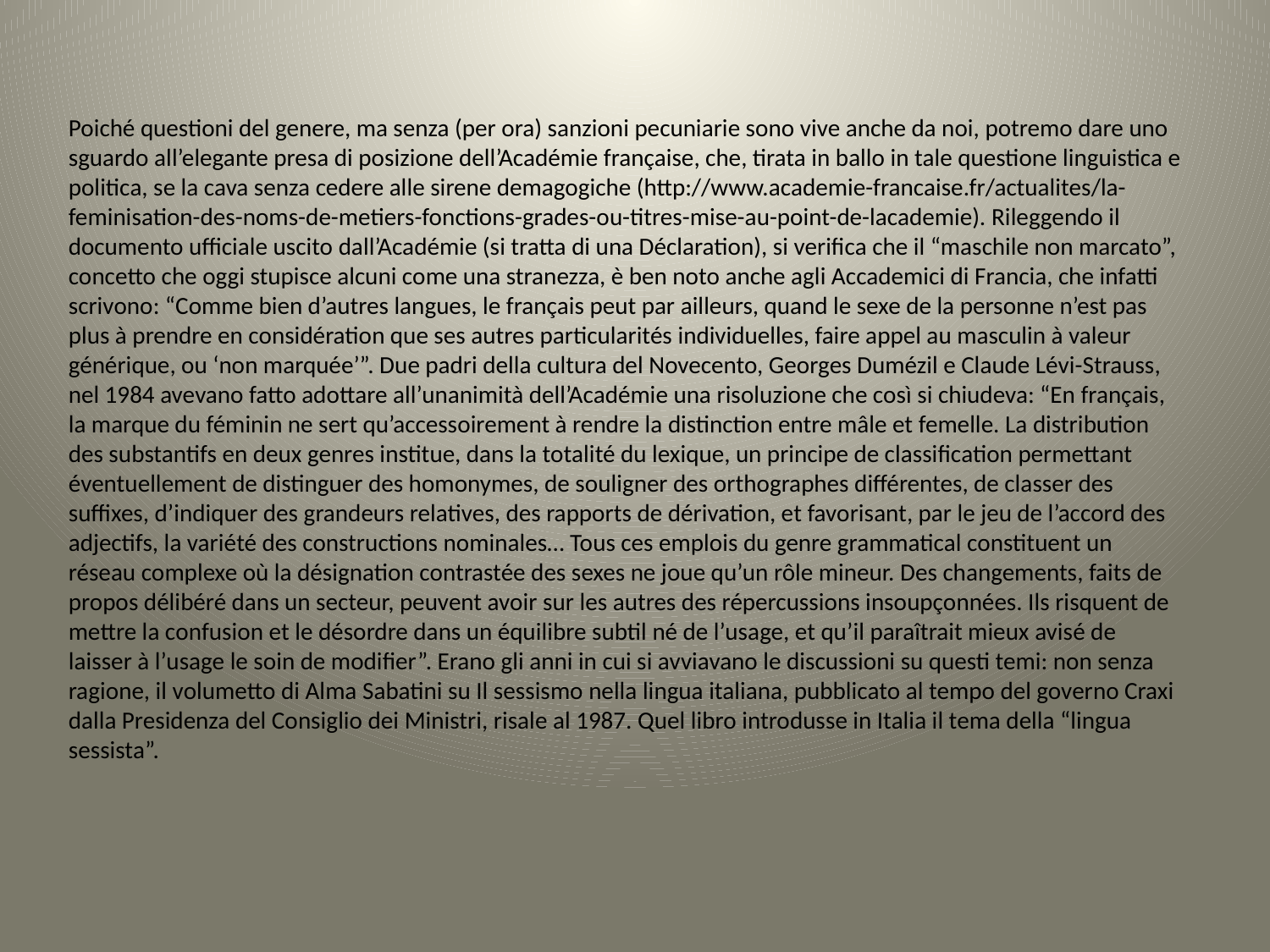

Poiché questioni del genere, ma senza (per ora) sanzioni pecuniarie sono vive anche da noi, potremo dare uno sguardo all’elegante presa di posizione dell’Académie française, che, tirata in ballo in tale questione linguistica e politica, se la cava senza cedere alle sirene demagogiche (http://www.academie-francaise.fr/actualites/la-feminisation-des-noms-de-metiers-fonctions-grades-ou-titres-mise-au-point-de-lacademie). Rileggendo il documento ufficiale uscito dall’Académie (si tratta di una Déclaration), si verifica che il “maschile non marcato”, concetto che oggi stupisce alcuni come una stranezza, è ben noto anche agli Accademici di Francia, che infatti scrivono: “Comme bien d’autres langues, le français peut par ailleurs, quand le sexe de la personne n’est pas plus à prendre en considération que ses autres particularités individuelles, faire appel au masculin à valeur générique, ou ‘non marquée’”. Due padri della cultura del Novecento, Georges Dumézil e Claude Lévi-Strauss, nel 1984 avevano fatto adottare all’unanimità dell’Académie una risoluzione che così si chiudeva: “En français, la marque du féminin ne sert qu’accessoirement à rendre la distinction entre mâle et femelle. La distribution des substantifs en deux genres institue, dans la totalité du lexique, un principe de classification permettant éventuellement de distinguer des homonymes, de souligner des orthographes différentes, de classer des suffixes, d’indiquer des grandeurs relatives, des rapports de dérivation, et favorisant, par le jeu de l’accord des adjectifs, la variété des constructions nominales… Tous ces emplois du genre grammatical constituent un réseau complexe où la désignation contrastée des sexes ne joue qu’un rôle mineur. Des changements, faits de propos délibéré dans un secteur, peuvent avoir sur les autres des répercussions insoupçonnées. Ils risquent de mettre la confusion et le désordre dans un équilibre subtil né de l’usage, et qu’il paraîtrait mieux avisé de laisser à l’usage le soin de modifier”. Erano gli anni in cui si avviavano le discussioni su questi temi: non senza ragione, il volumetto di Alma Sabatini su Il sessismo nella lingua italiana, pubblicato al tempo del governo Craxi dalla Presidenza del Consiglio dei Ministri, risale al 1987. Quel libro introdusse in Italia il tema della “lingua sessista”.